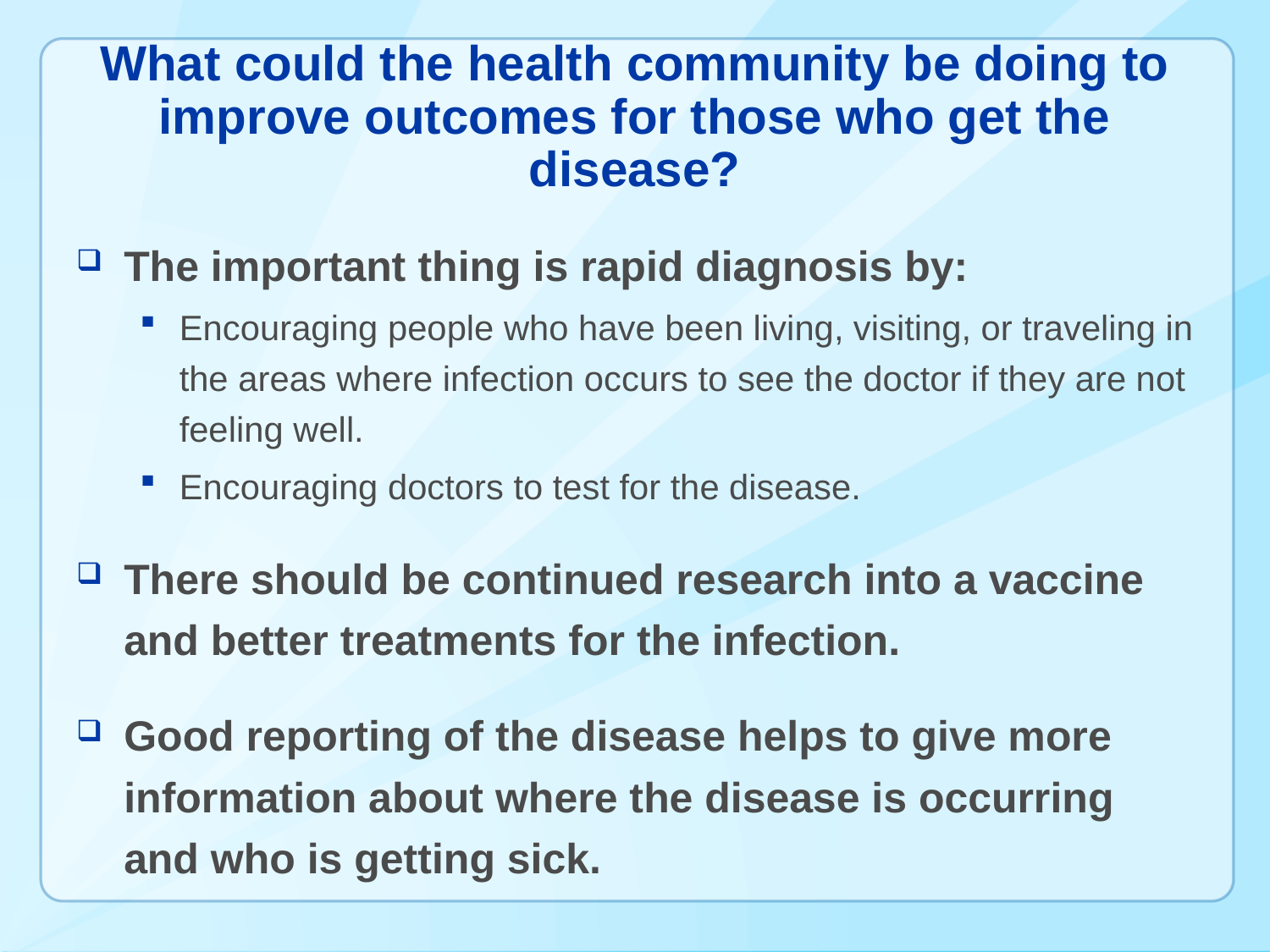

# What could the health community be doing to improve outcomes for those who get the disease?
The important thing is rapid diagnosis by:
Encouraging people who have been living, visiting, or traveling in the areas where infection occurs to see the doctor if they are not feeling well.
Encouraging doctors to test for the disease.
There should be continued research into a vaccine and better treatments for the infection.
Good reporting of the disease helps to give more information about where the disease is occurring and who is getting sick.